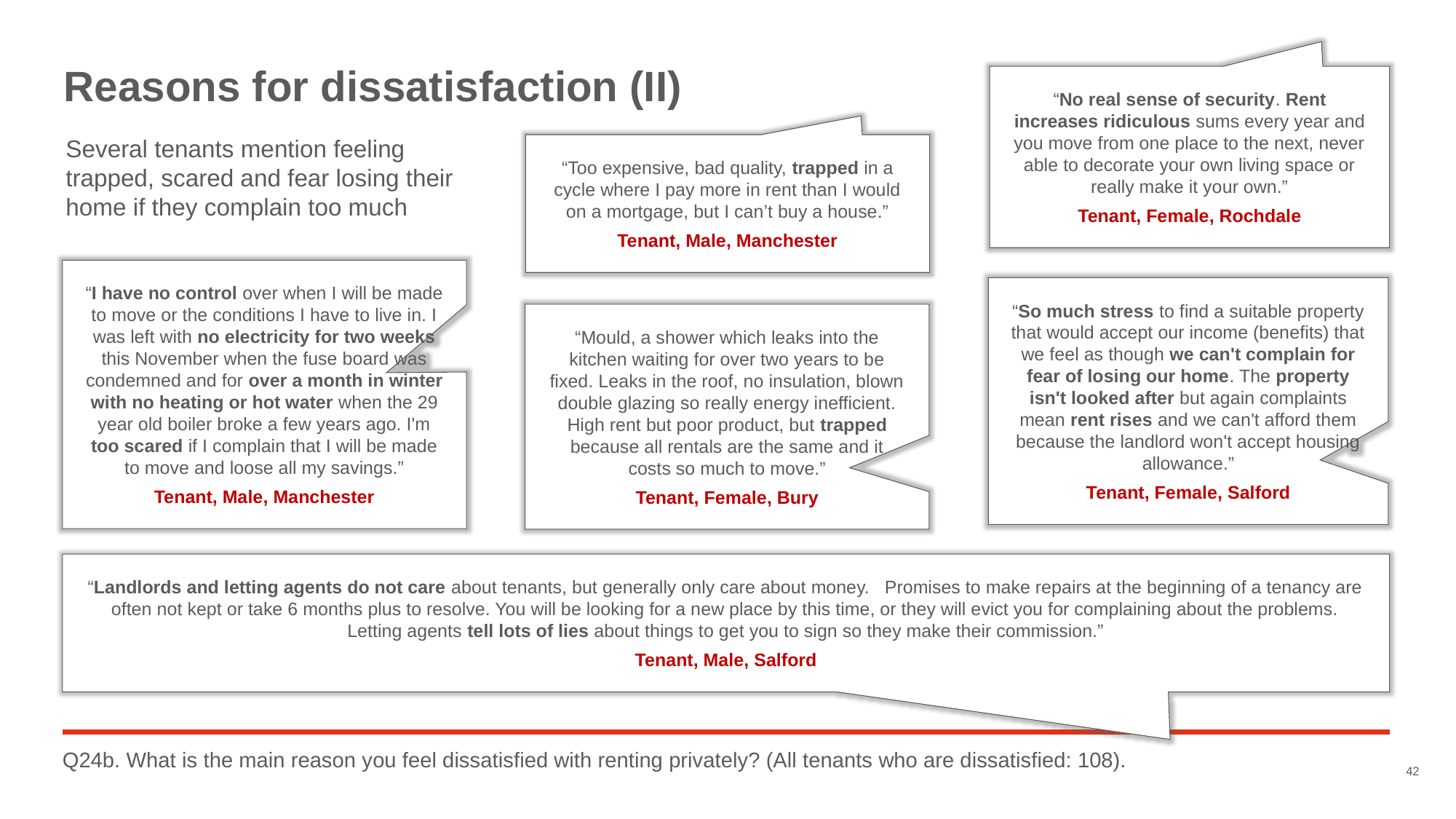

# Reasons for dissatisfaction (II)
“No real sense of security. Rent increases ridiculous sums every year and you move from one place to the next, never able to decorate your own living space or really make it your own.”
Tenant, Female, Rochdale
Several tenants mention feeling trapped, scared and fear losing their home if they complain too much
“Too expensive, bad quality, trapped in a cycle where I pay more in rent than I would on a mortgage, but I can’t buy a house.”
Tenant, Male, Manchester
“I have no control over when I will be made to move or the conditions I have to live in. I was left with no electricity for two weeks this November when the fuse board was condemned and for over a month in winter with no heating or hot water when the 29 year old boiler broke a few years ago. I'm too scared if I complain that I will be made to move and loose all my savings.”
Tenant, Male, Manchester
“So much stress to find a suitable property that would accept our income (benefits) that we feel as though we can't complain for fear of losing our home. The property isn't looked after but again complaints mean rent rises and we can't afford them because the landlord won't accept housing allowance.”
Tenant, Female, Salford
“Mould, a shower which leaks into the kitchen waiting for over two years to be fixed. Leaks in the roof, no insulation, blown double glazing so really energy inefficient. High rent but poor product, but trapped because all rentals are the same and it costs so much to move.”
Tenant, Female, Bury
“Landlords and letting agents do not care about tenants, but generally only care about money.   Promises to make repairs at the beginning of a tenancy are often not kept or take 6 months plus to resolve. You will be looking for a new place by this time, or they will evict you for complaining about the problems. Letting agents tell lots of lies about things to get you to sign so they make their commission.”
Tenant, Male, Salford
Q24b. What is the main reason you feel dissatisfied with renting privately? (All tenants who are dissatisfied: 108).